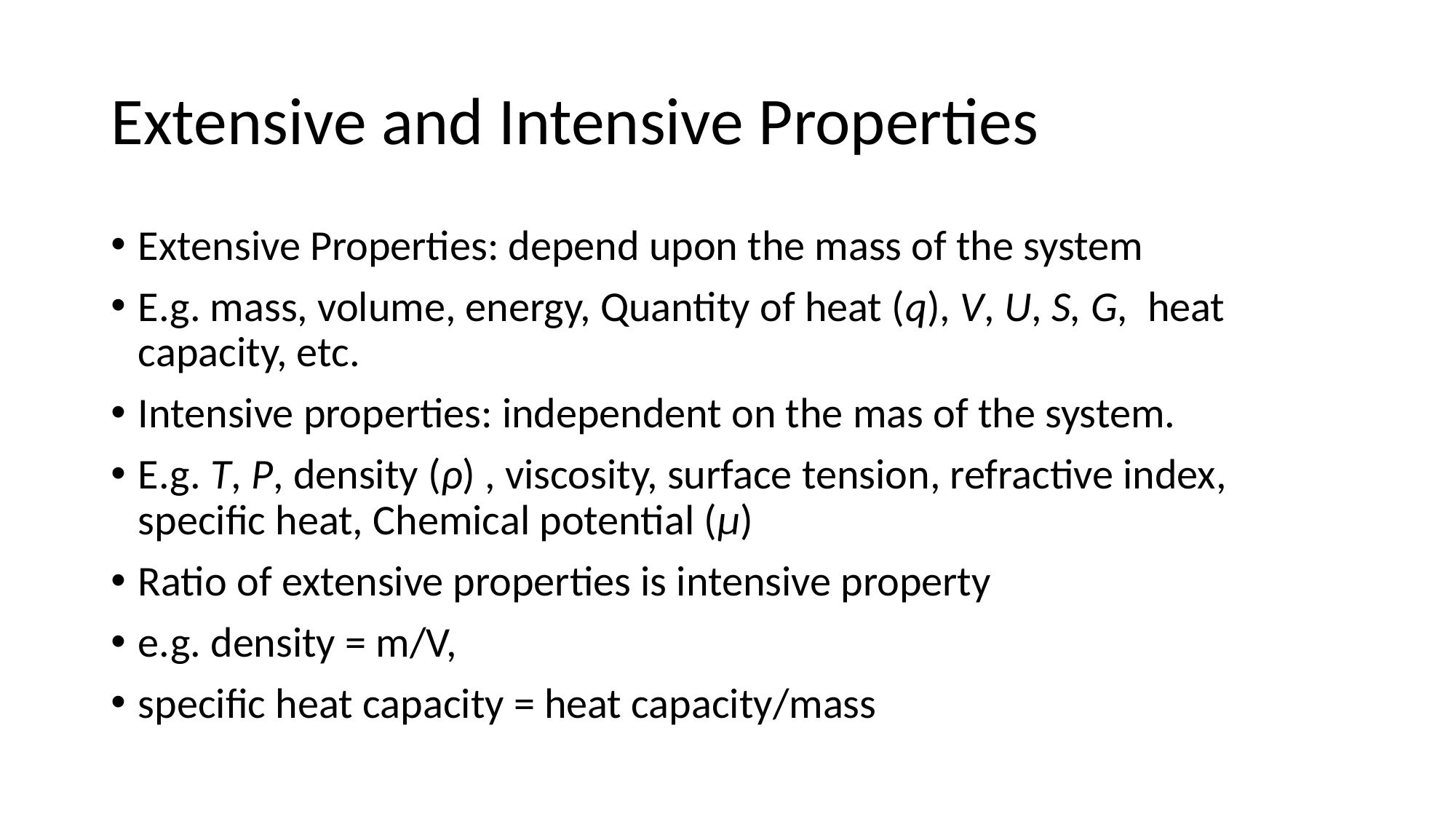

# Extensive and Intensive Properties
Extensive Properties: depend upon the mass of the system
E.g. mass, volume, energy, Quantity of heat (q), V, U, S, G,  heat capacity, etc.
Intensive properties: independent on the mas of the system.
E.g. T, P, density (ρ) , viscosity, surface tension, refractive index, specific heat, Chemical potential (μ)
Ratio of extensive properties is intensive property
e.g. density = m/V,
specific heat capacity = heat capacity/mass